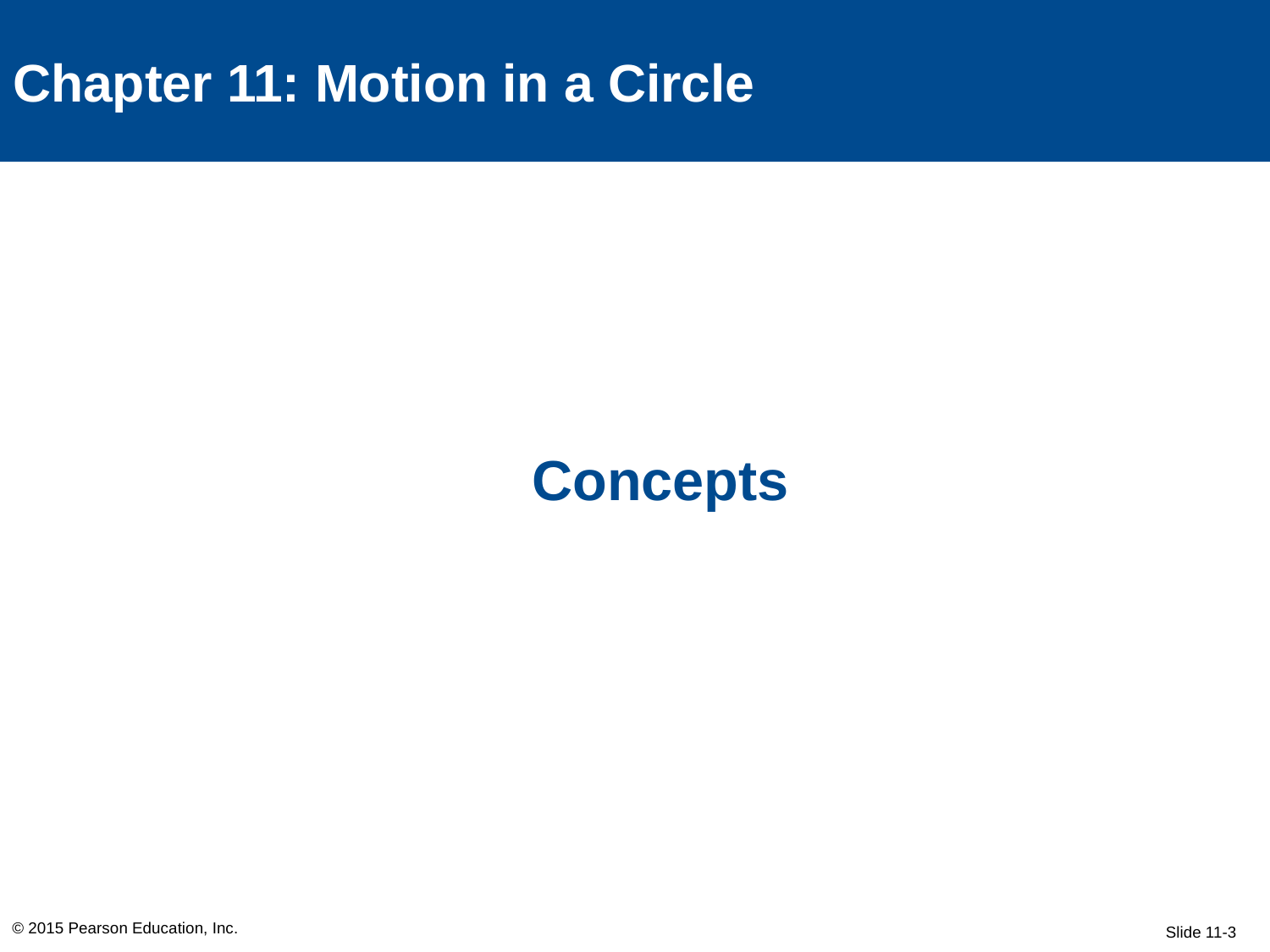

Chapter 11: Motion in a Circle
# Concepts
© 2015 Pearson Education, Inc.